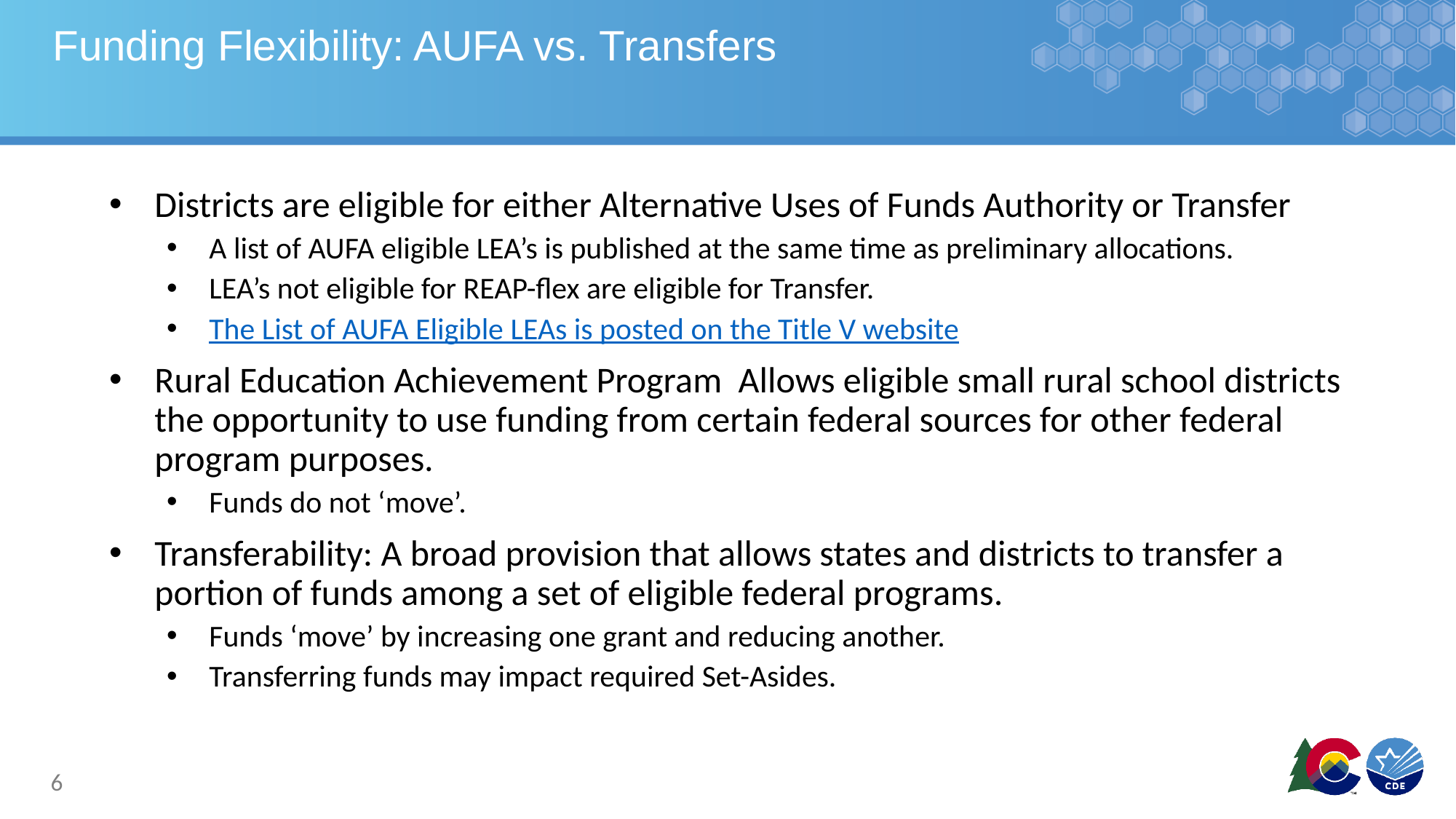

# Funding Flexibility: AUFA vs. Transfers
Districts are eligible for either Alternative Uses of Funds Authority or Transfer
A list of AUFA eligible LEA’s is published at the same time as preliminary allocations.
LEA’s not eligible for REAP-flex are eligible for Transfer.
The List of AUFA Eligible LEAs is posted on the Title V website
Rural Education Achievement Program  Allows eligible small rural school districts the opportunity to use funding from certain federal sources for other federal program purposes.
Funds do not ‘move’.
Transferability: A broad provision that allows states and districts to transfer a portion of funds among a set of eligible federal programs.
Funds ‘move’ by increasing one grant and reducing another.
Transferring funds may impact required Set-Asides.
6